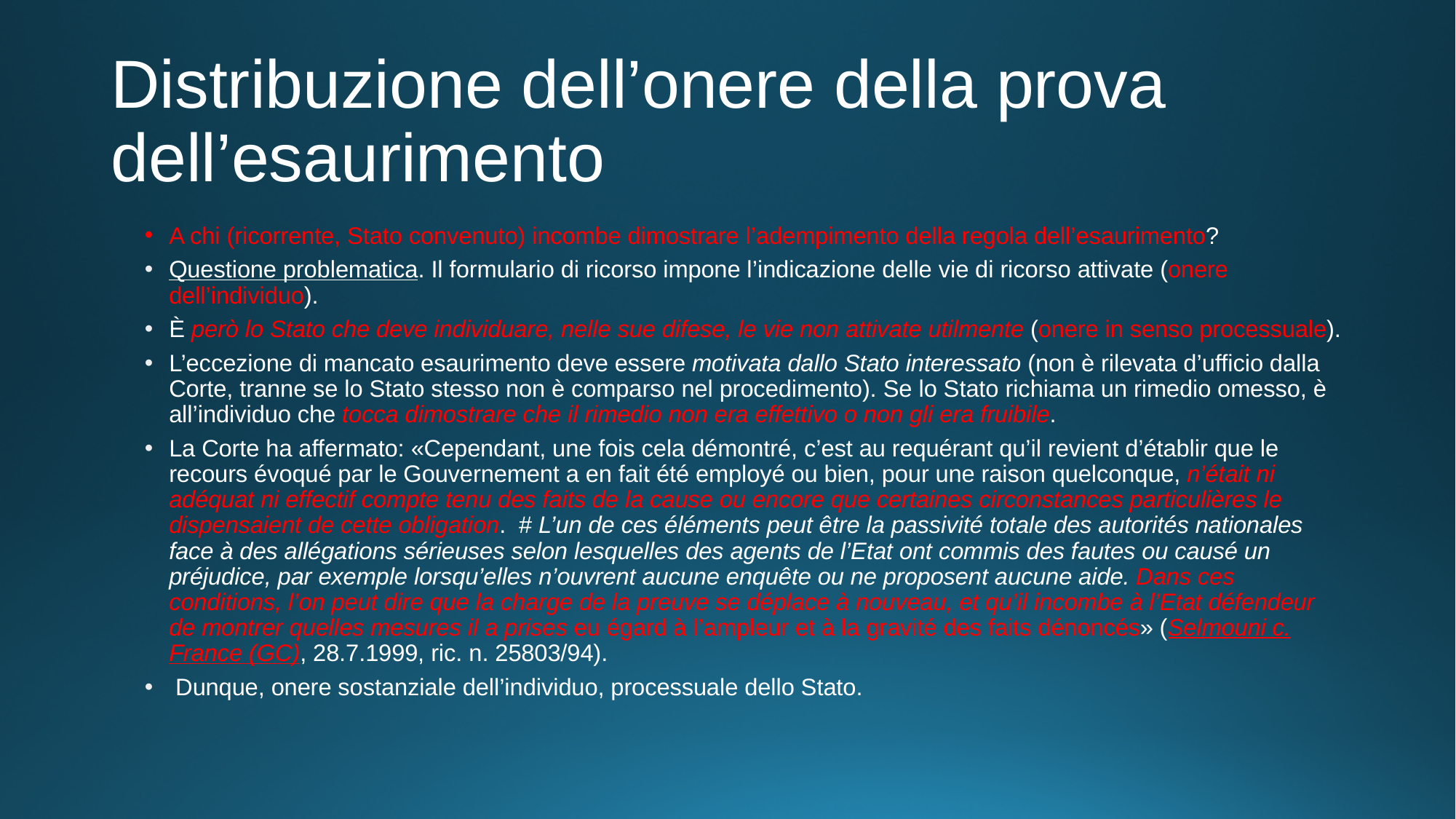

# Distribuzione dell’onere della prova dell’esaurimento
A chi (ricorrente, Stato convenuto) incombe dimostrare l’adempimento della regola dell’esaurimento?
Questione problematica. Il formulario di ricorso impone l’indicazione delle vie di ricorso attivate (onere dell’individuo).
È però lo Stato che deve individuare, nelle sue difese, le vie non attivate utilmente (onere in senso processuale).
L’eccezione di mancato esaurimento deve essere motivata dallo Stato interessato (non è rilevata d’ufficio dalla Corte, tranne se lo Stato stesso non è comparso nel procedimento). Se lo Stato richiama un rimedio omesso, è all’individuo che tocca dimostrare che il rimedio non era effettivo o non gli era fruibile.
La Corte ha affermato: «Cependant, une fois cela démontré, c’est au requérant qu’il revient d’établir que le recours évoqué par le Gouvernement a en fait été employé ou bien, pour une raison quelconque, n’était ni adéquat ni effectif compte tenu des faits de la cause ou encore que certaines circonstances particulières le dispensaient de cette obligation.  # L’un de ces éléments peut être la passivité totale des autorités nationales face à des allégations sérieuses selon lesquelles des agents de l’Etat ont commis des fautes ou causé un préjudice, par exemple lorsqu’elles n’ouvrent aucune enquête ou ne proposent aucune aide. Dans ces conditions, l’on peut dire que la charge de la preuve se déplace à nouveau, et qu’il incombe à l’Etat défendeur de montrer quelles mesures il a prises eu égard à l’ampleur et à la gravité des faits dénoncés» (Selmouni c. France (GC), 28.7.1999, ric. n. 25803/94).
 Dunque, onere sostanziale dell’individuo, processuale dello Stato.